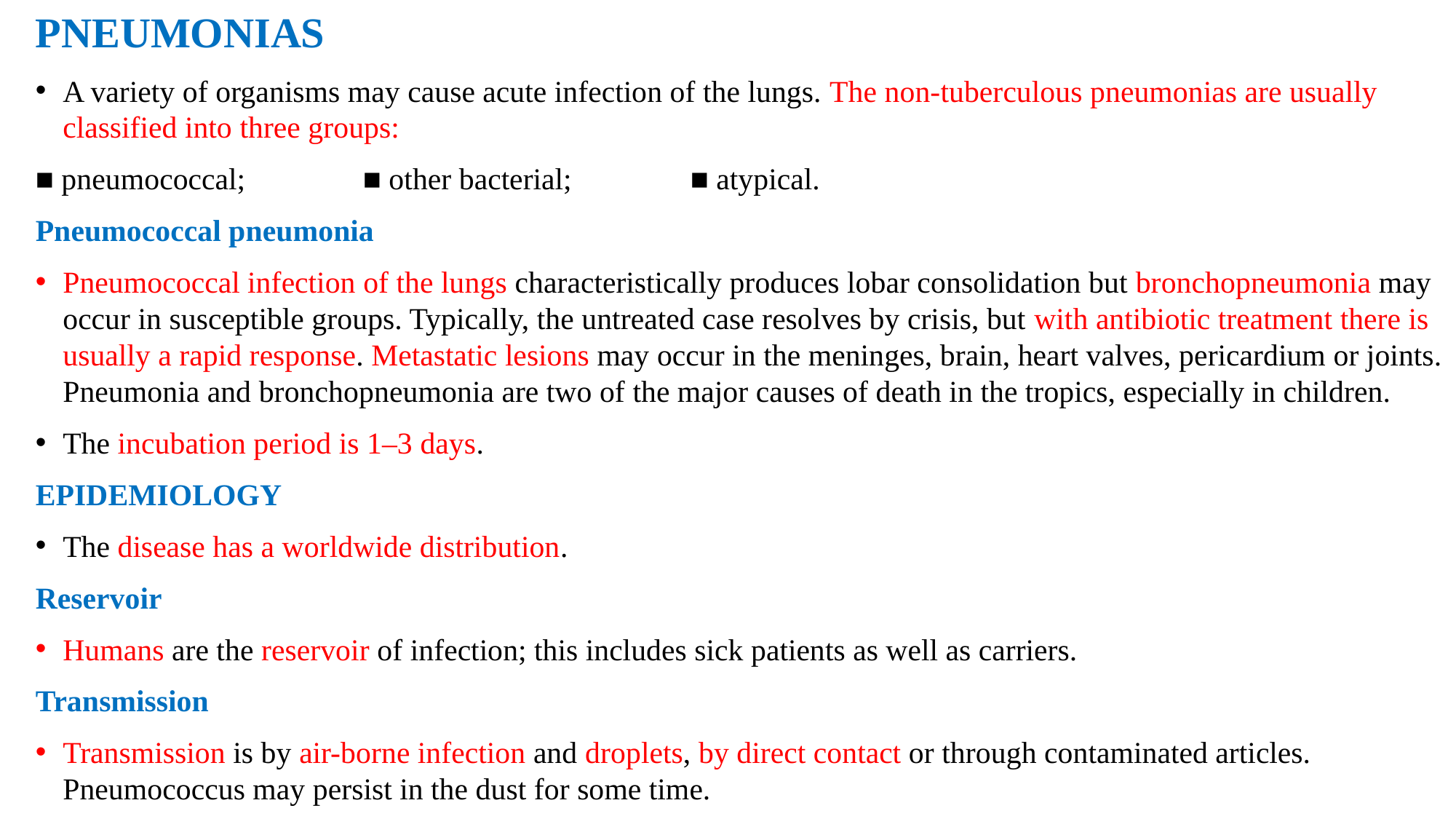

PNEUMONIAS
A variety of organisms may cause acute infection of the lungs. The non-tuberculous pneumonias are usually classified into three groups:
■ pneumococcal;		■ other bacterial;		■ atypical.
Pneumococcal pneumonia
Pneumococcal infection of the lungs characteristically produces lobar consolidation but bronchopneumonia may occur in susceptible groups. Typically, the untreated case resolves by crisis, but with antibiotic treatment there is usually a rapid response. Metastatic lesions may occur in the meninges, brain, heart valves, pericardium or joints. Pneumonia and bronchopneumonia are two of the major causes of death in the tropics, especially in children.
The incubation period is 1–3 days.
EPIDEMIOLOGY
The disease has a worldwide distribution.
Reservoir
Humans are the reservoir of infection; this includes sick patients as well as carriers.
Transmission
Transmission is by air-borne infection and droplets, by direct contact or through contaminated articles. Pneumococcus may persist in the dust for some time.